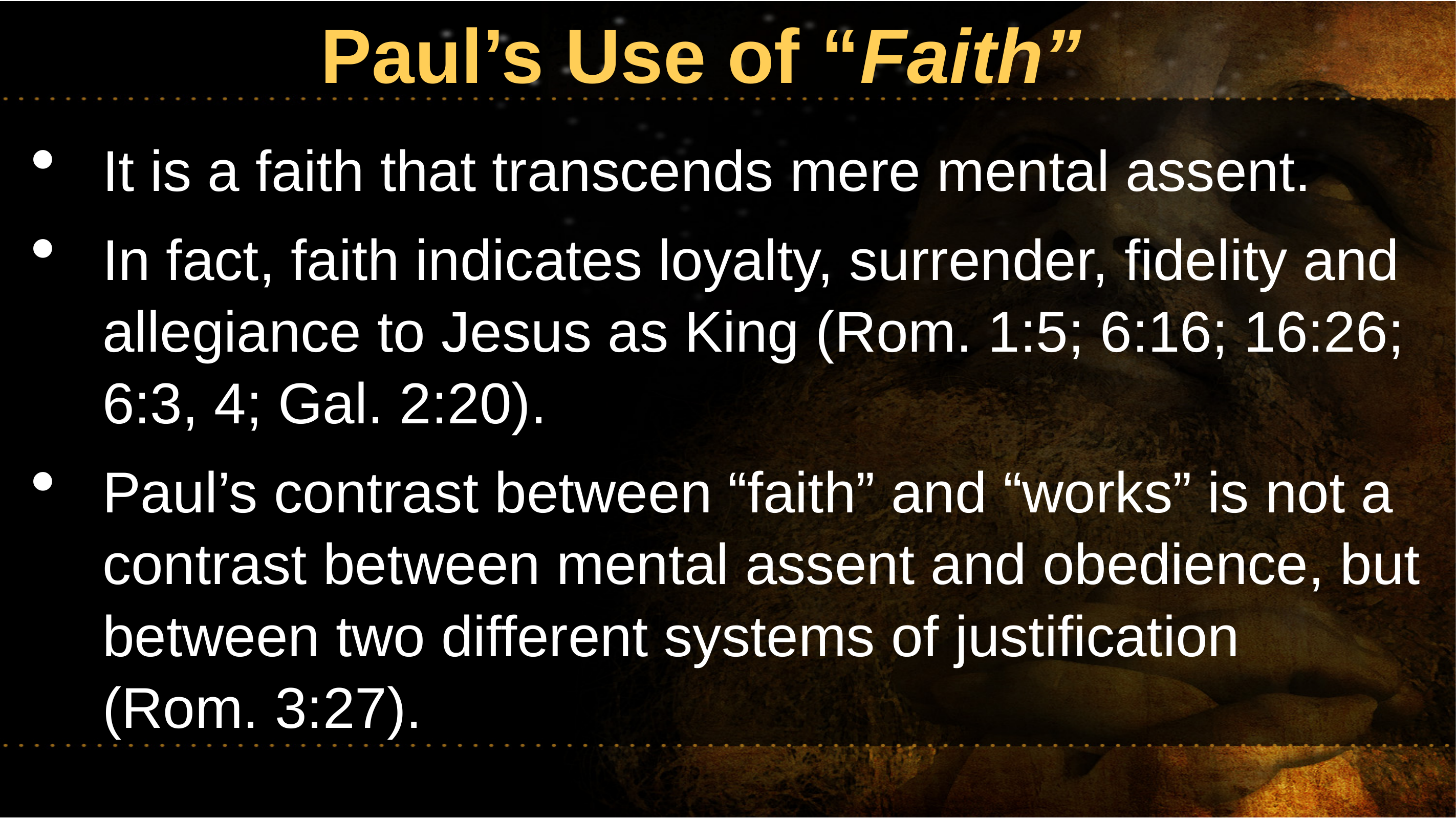

Paul’s Use of “Faith”
It is a faith that transcends mere mental assent.
In fact, faith indicates loyalty, surrender, fidelity and allegiance to Jesus as King (Rom. 1:5; 6:16; 16:26; 6:3, 4; Gal. 2:20).
Paul’s contrast between “faith” and “works” is not a contrast between mental assent and obedience, but between two different systems of justification  (Rom. 3:27).